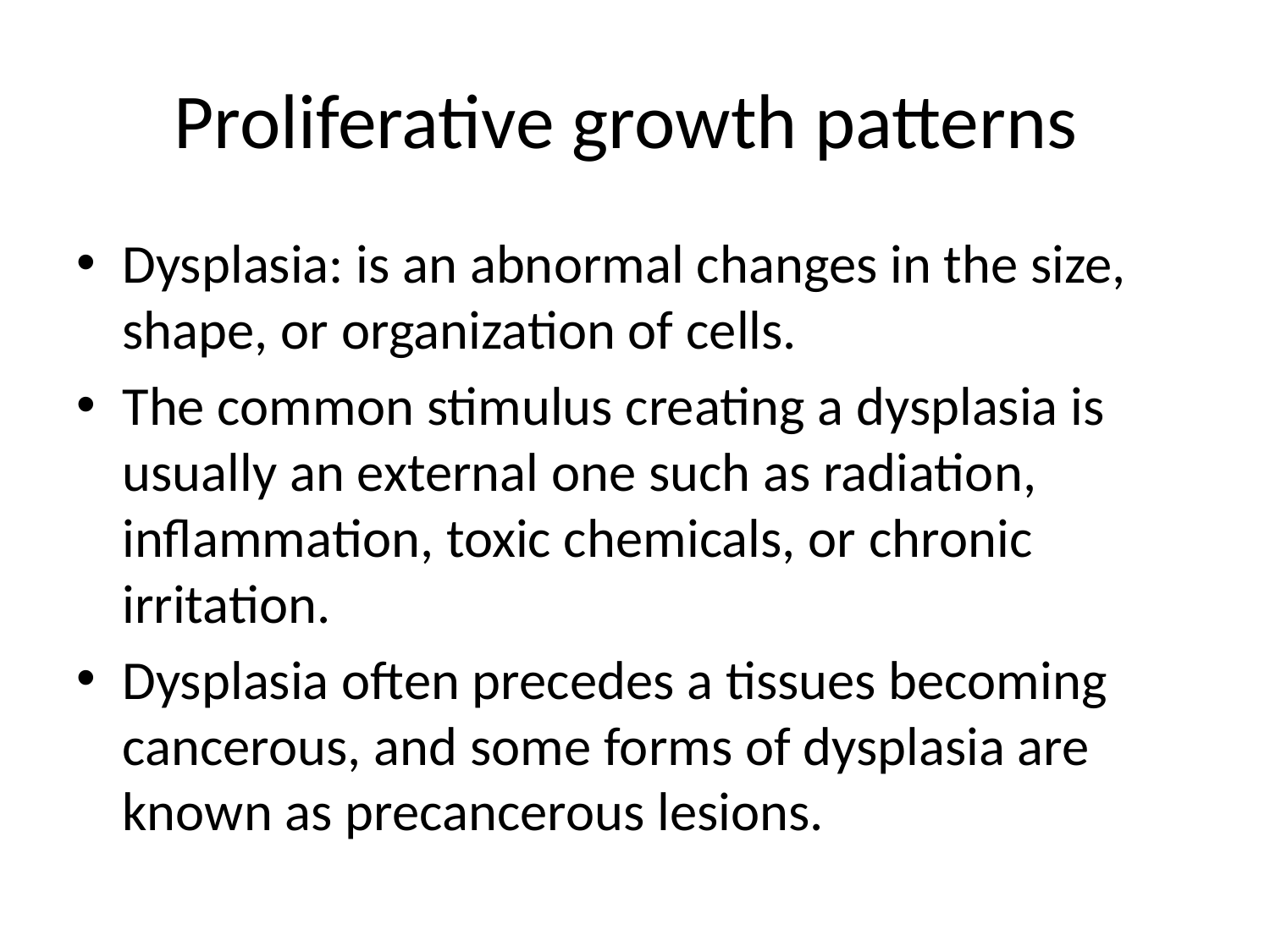

# Proliferative growth patterns
Dysplasia: is an abnormal changes in the size, shape, or organization of cells.
The common stimulus creating a dysplasia is usually an external one such as radiation, inflammation, toxic chemicals, or chronic irritation.
Dysplasia often precedes a tissues becoming cancerous, and some forms of dysplasia are known as precancerous lesions.